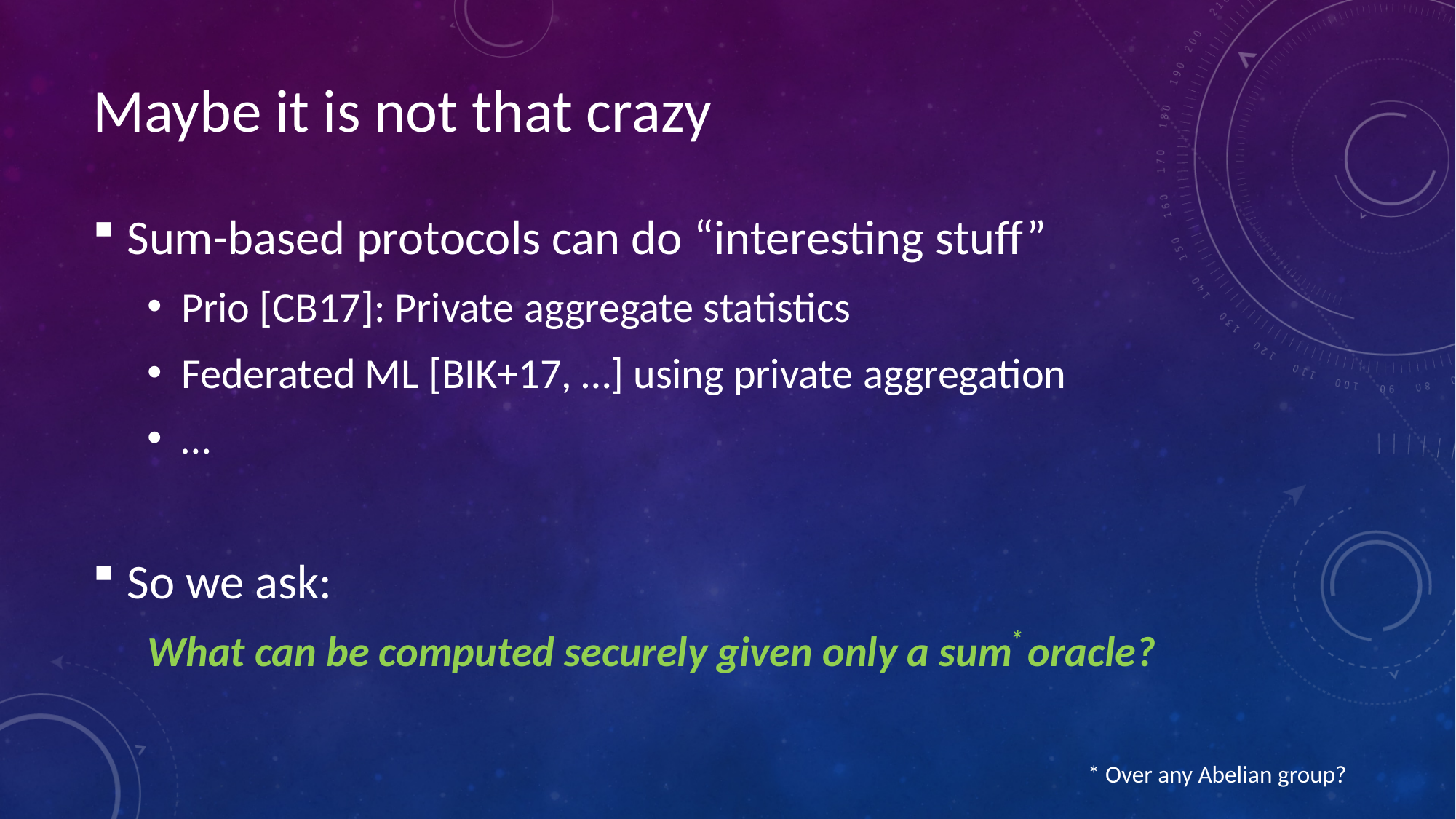

# Maybe it is not that crazy
Sum-based protocols can do “interesting stuff”
Prio [CB17]: Private aggregate statistics
Federated ML [BIK+17, …] using private aggregation
…

So we ask:
What can be computed securely given only a sum  oracle?
*
* Over any Abelian group?